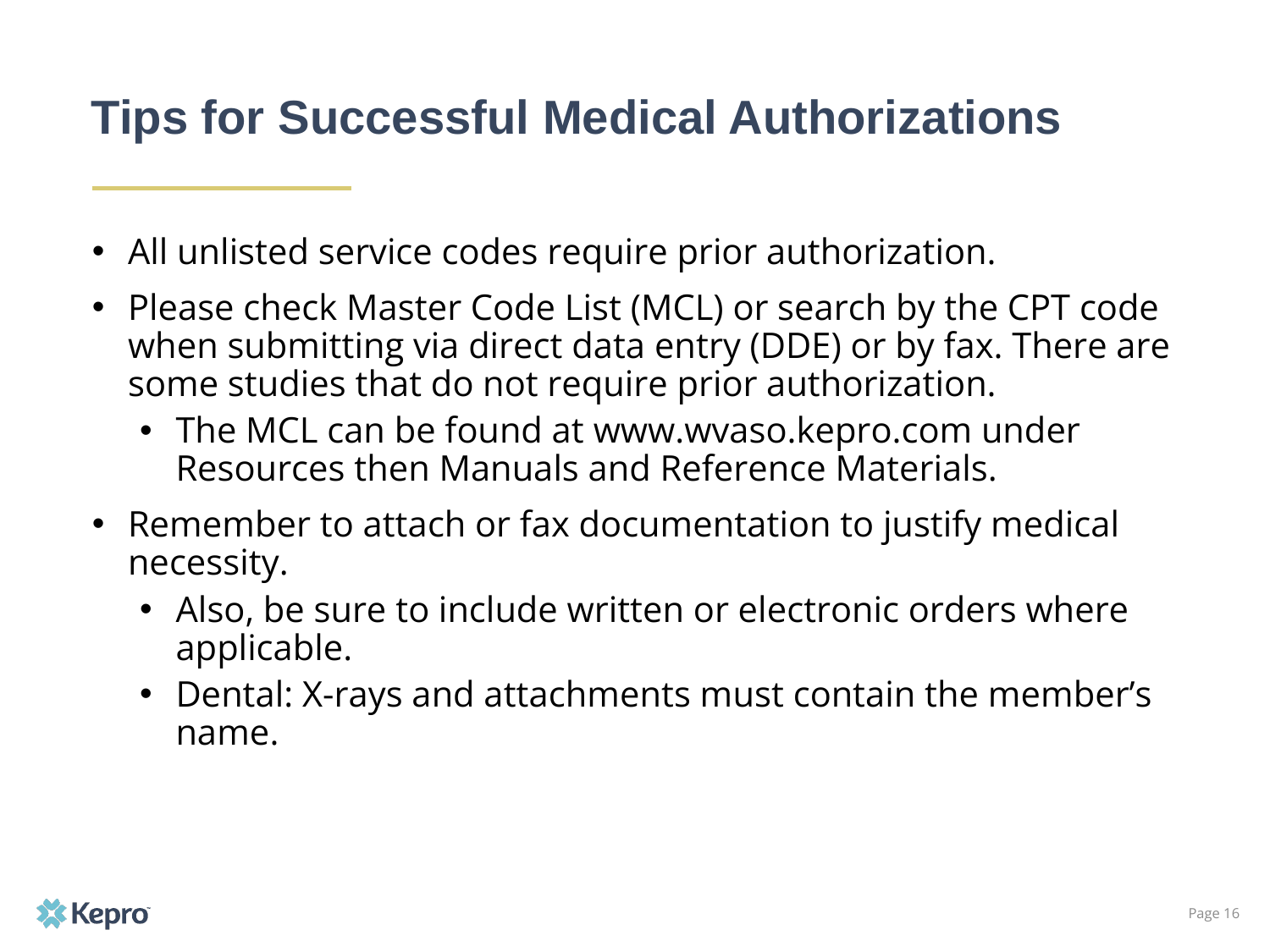

# Tips for Successful Medical Authorizations
All unlisted service codes require prior authorization.
Please check Master Code List (MCL) or search by the CPT code when submitting via direct data entry (DDE) or by fax. There are some studies that do not require prior authorization.
The MCL can be found at www.wvaso.kepro.com under Resources then Manuals and Reference Materials.
Remember to attach or fax documentation to justify medical necessity.
Also, be sure to include written or electronic orders where applicable.
Dental: X-rays and attachments must contain the member’s name.
Page 16